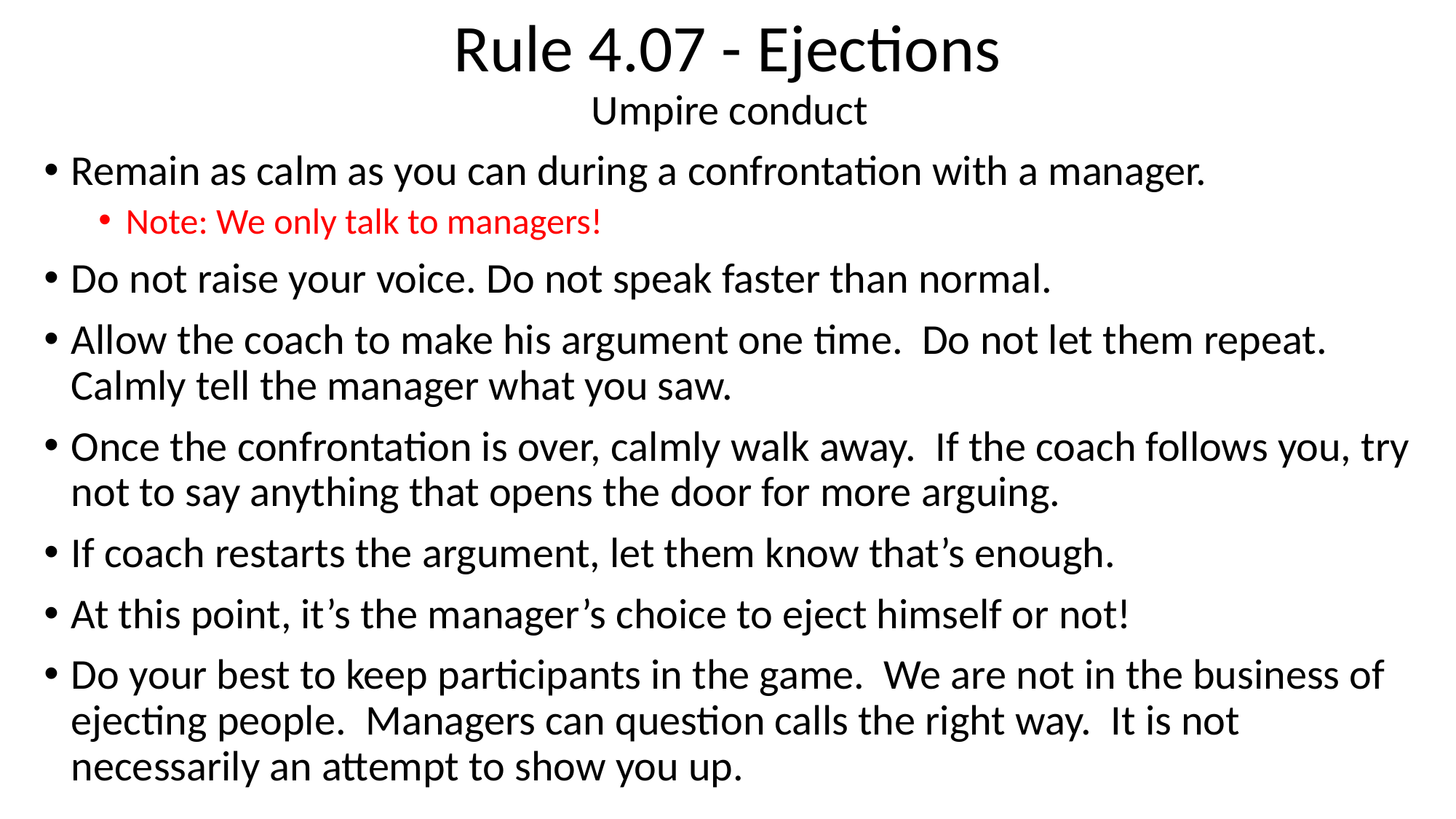

# Rule 4.07 - Ejections
Umpire conduct
Remain as calm as you can during a confrontation with a manager.
Note: We only talk to managers!
Do not raise your voice. Do not speak faster than normal.
Allow the coach to make his argument one time.  Do not let them repeat.  Calmly tell the manager what you saw.
Once the confrontation is over, calmly walk away.  If the coach follows you, try not to say anything that opens the door for more arguing.
If coach restarts the argument, let them know that’s enough.
At this point, it’s the manager’s choice to eject himself or not!
Do your best to keep participants in the game.  We are not in the business of ejecting people.  Managers can question calls the right way.  It is not necessarily an attempt to show you up.